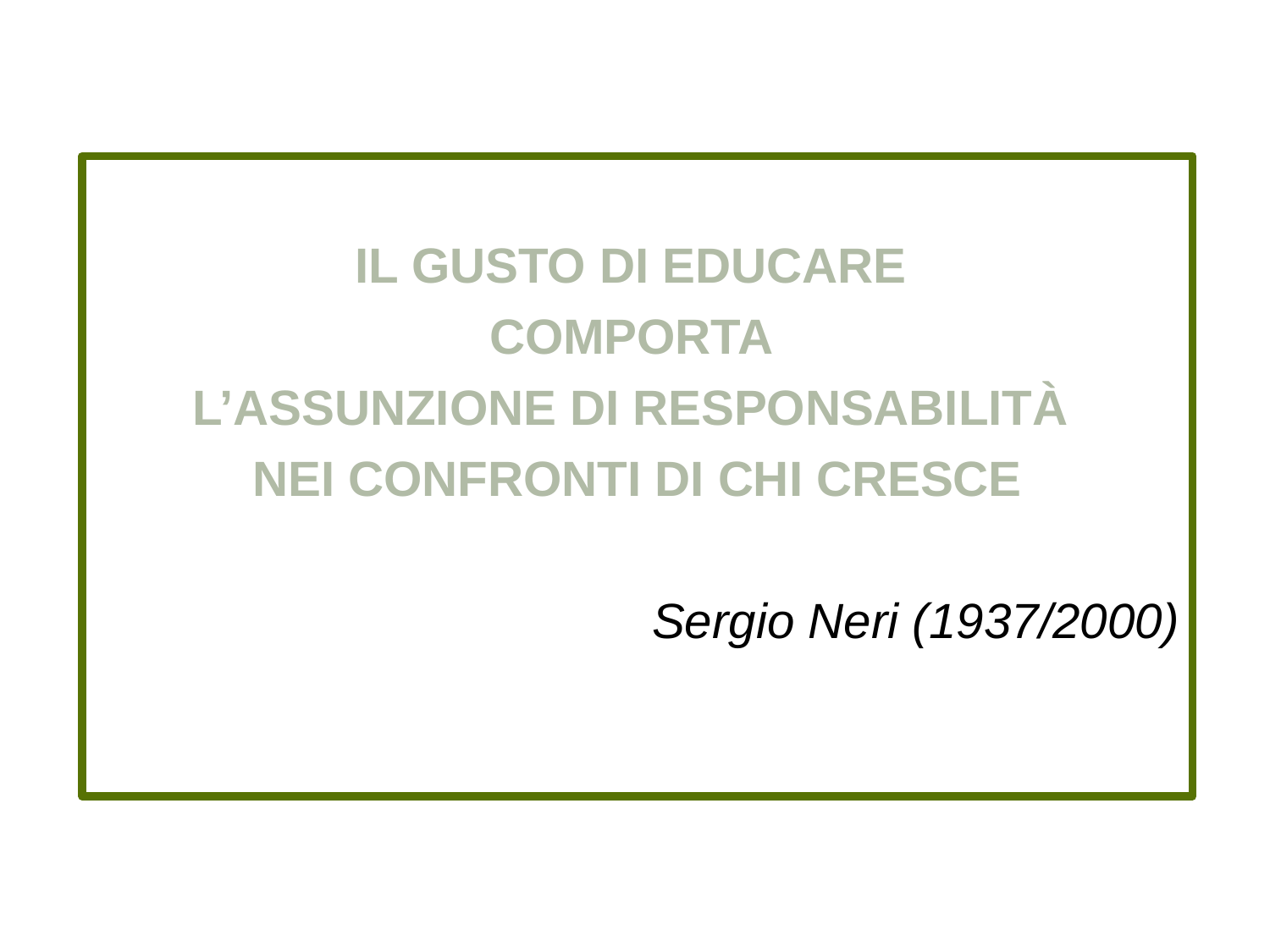

IL GUSTO DI EDUCARE
COMPORTA
L’ASSUNZIONE DI RESPONSABILITÀ
NEI CONFRONTI DI CHI CRESCE

Sergio Neri (1937/2000)